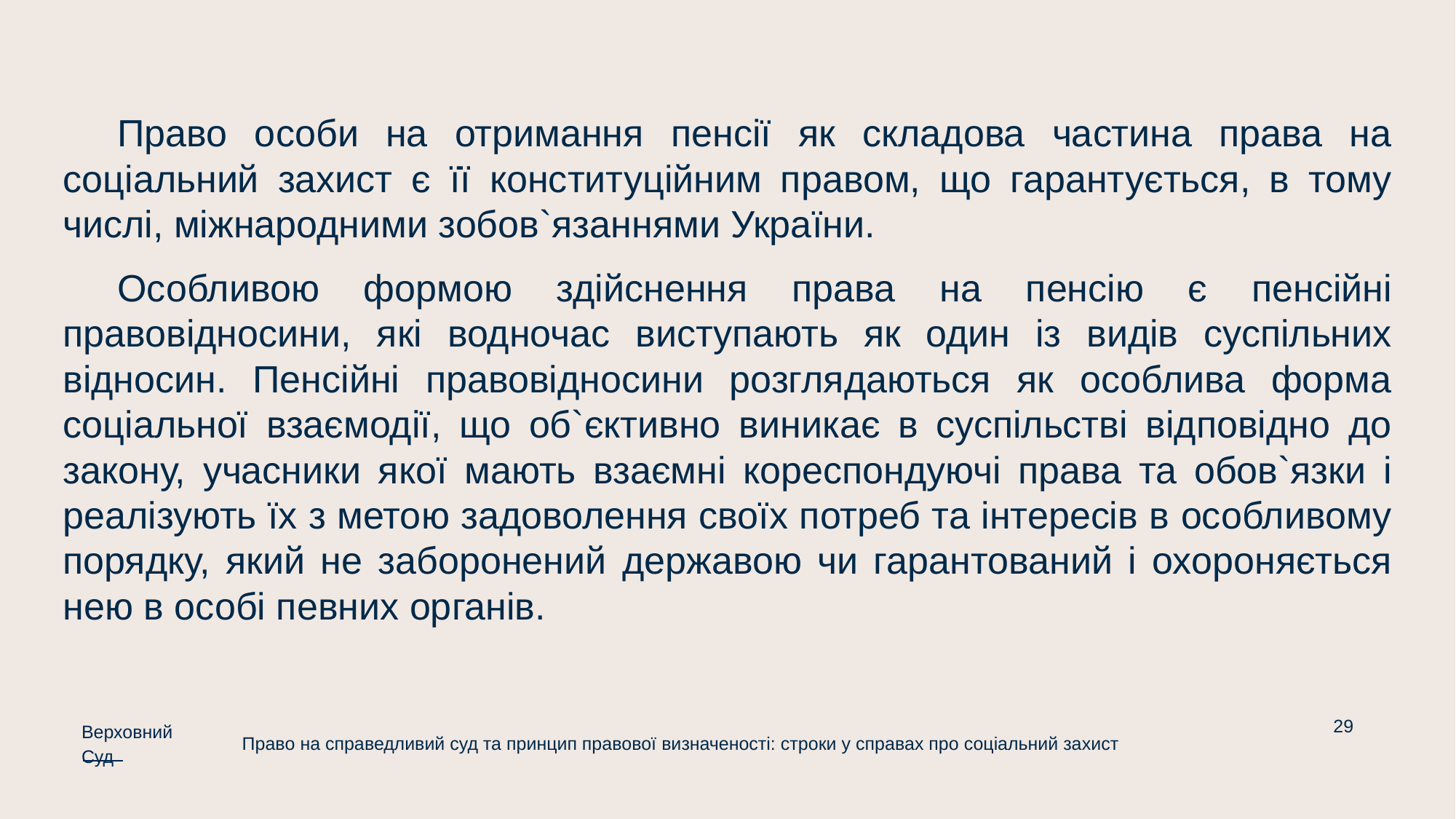

Право особи на отримання пенсії як складова частина права на соціальний захист є її конституційним правом, що гарантується, в тому числі, міжнародними зобов`язаннями України.
Особливою формою здійснення права на пенсію є пенсійні правовідносини, які водночас виступають як один із видів суспільних відносин. Пенсійні правовідносини розглядаються як особлива форма соціальної взаємодії, що об`єктивно виникає в суспільстві відповідно до закону, учасники якої мають взаємні кореспондуючі права та обов`язки і реалізують їх з метою задоволення своїх потреб та інтересів в особливому порядку, який не заборонений державою чи гарантований і охороняється нею в особі певних органів.
29
Верховний Суд
Право на справедливий суд та принцип правової визначеності: строки у справах про соціальний захист